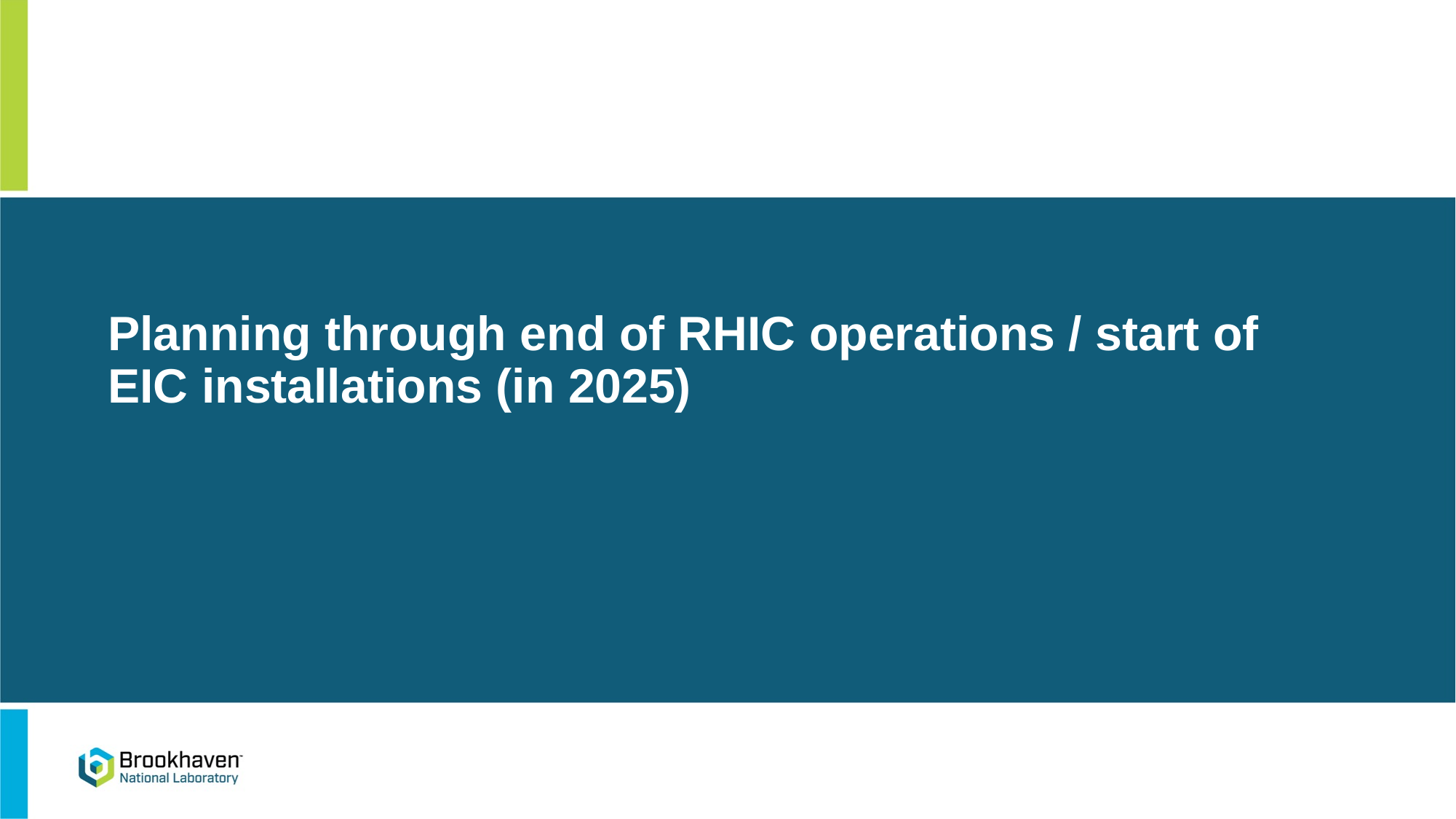

# Planning through end of RHIC operations / start of EIC installations (in 2025)